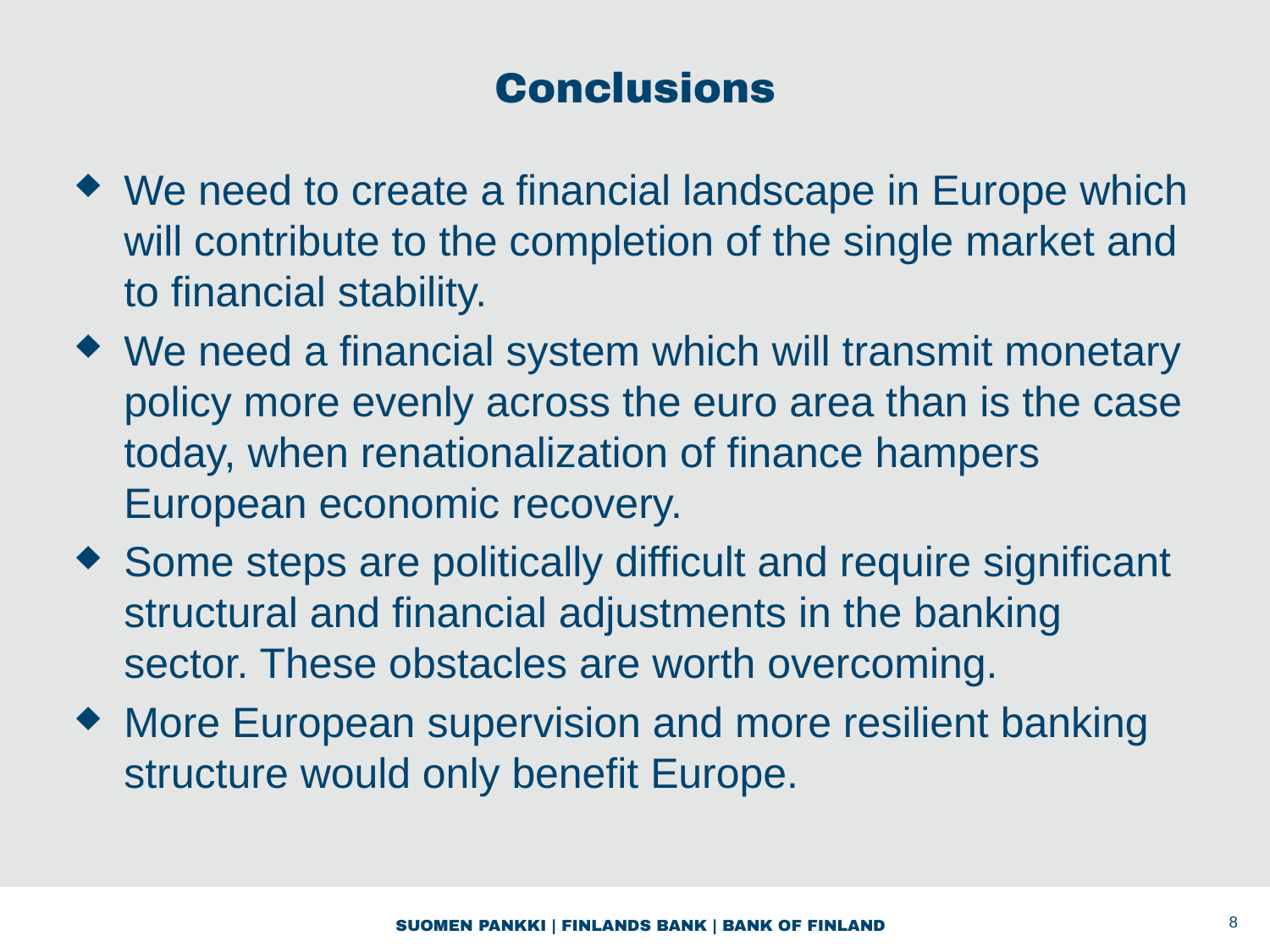

# Conclusions
We need to create a financial landscape in Europe which will contribute to the completion of the single market and to financial stability.
We need a financial system which will transmit monetary policy more evenly across the euro area than is the case today, when renationalization of finance hampers European economic recovery.
Some steps are politically difficult and require significant structural and financial adjustments in the banking sector. These obstacles are worth overcoming.
More European supervision and more resilient banking structure would only benefit Europe.

8